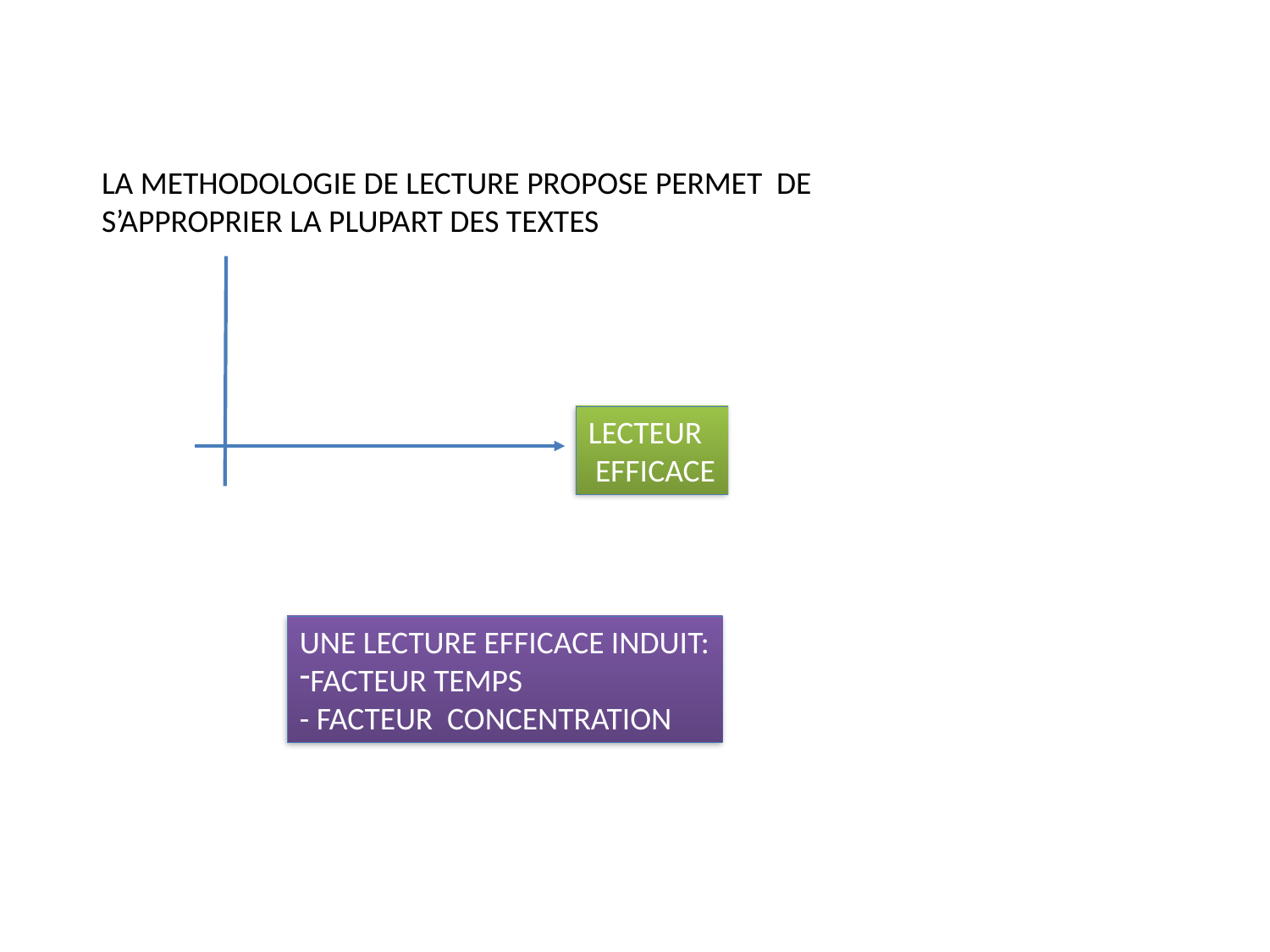

LA METHODOLOGIE DE LECTURE PROPOSE PERMET  DE
S’APPROPRIER LA PLUPART DES TEXTES
LECTEUR
 EFFICACE
UNE LECTURE EFFICACE INDUIT:
FACTEUR TEMPS
- FACTEUR  CONCENTRATION